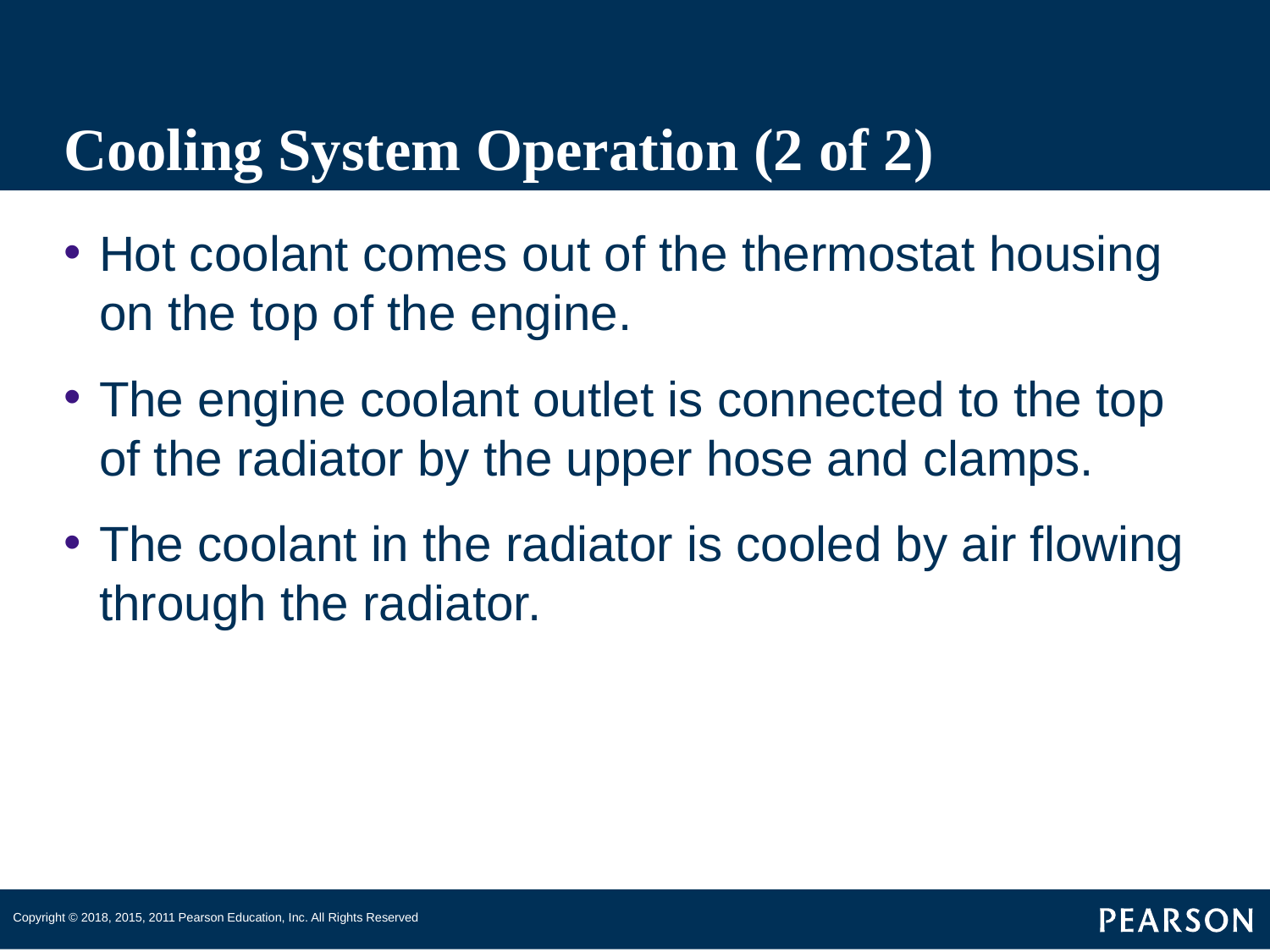

# Cooling System Operation (2 of 2)
Hot coolant comes out of the thermostat housing on the top of the engine.
The engine coolant outlet is connected to the top of the radiator by the upper hose and clamps.
The coolant in the radiator is cooled by air flowing through the radiator.